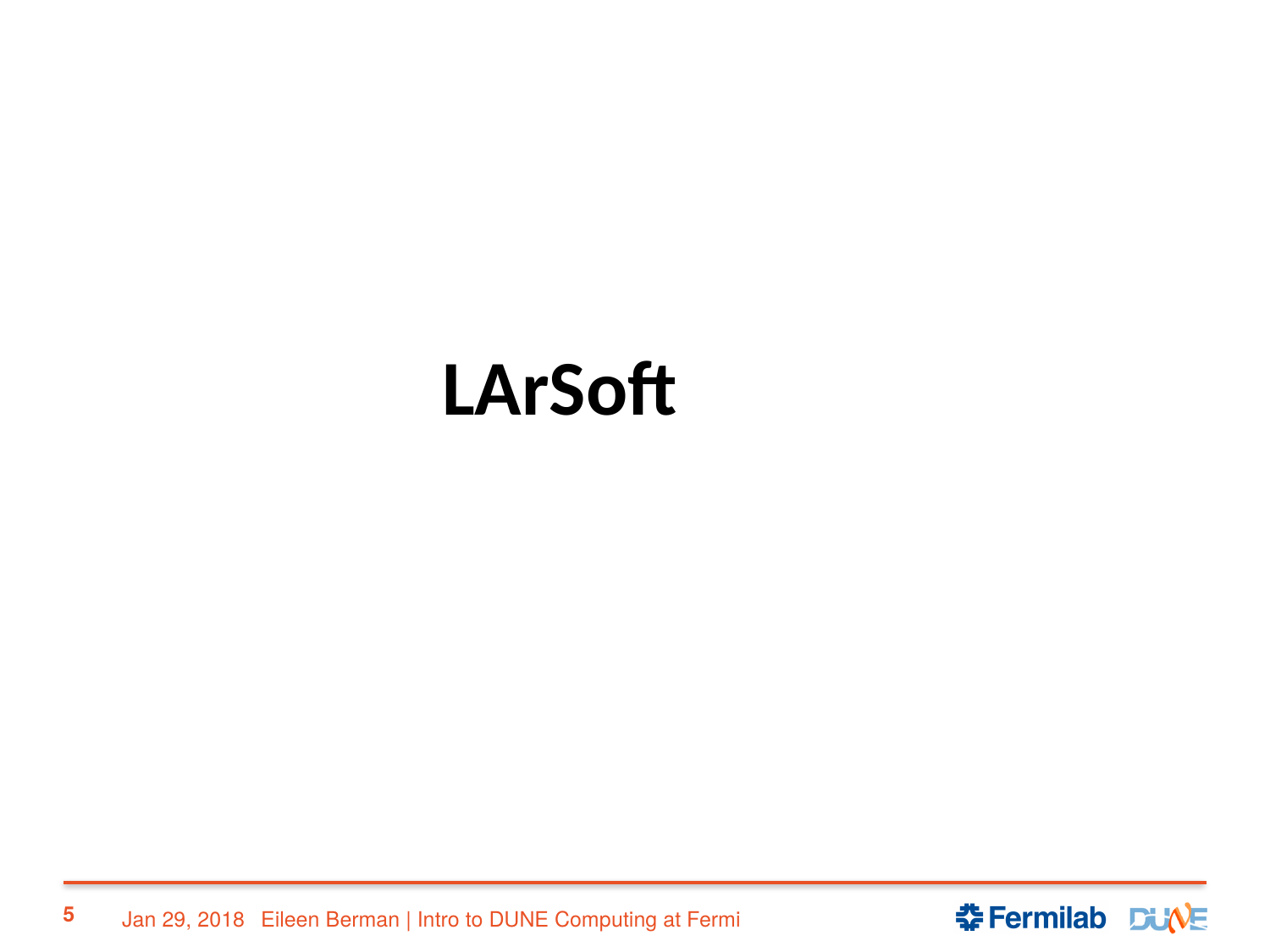

LArSoft
5
Jan 29, 2018
Eileen Berman | Intro to DUNE Computing at Fermi